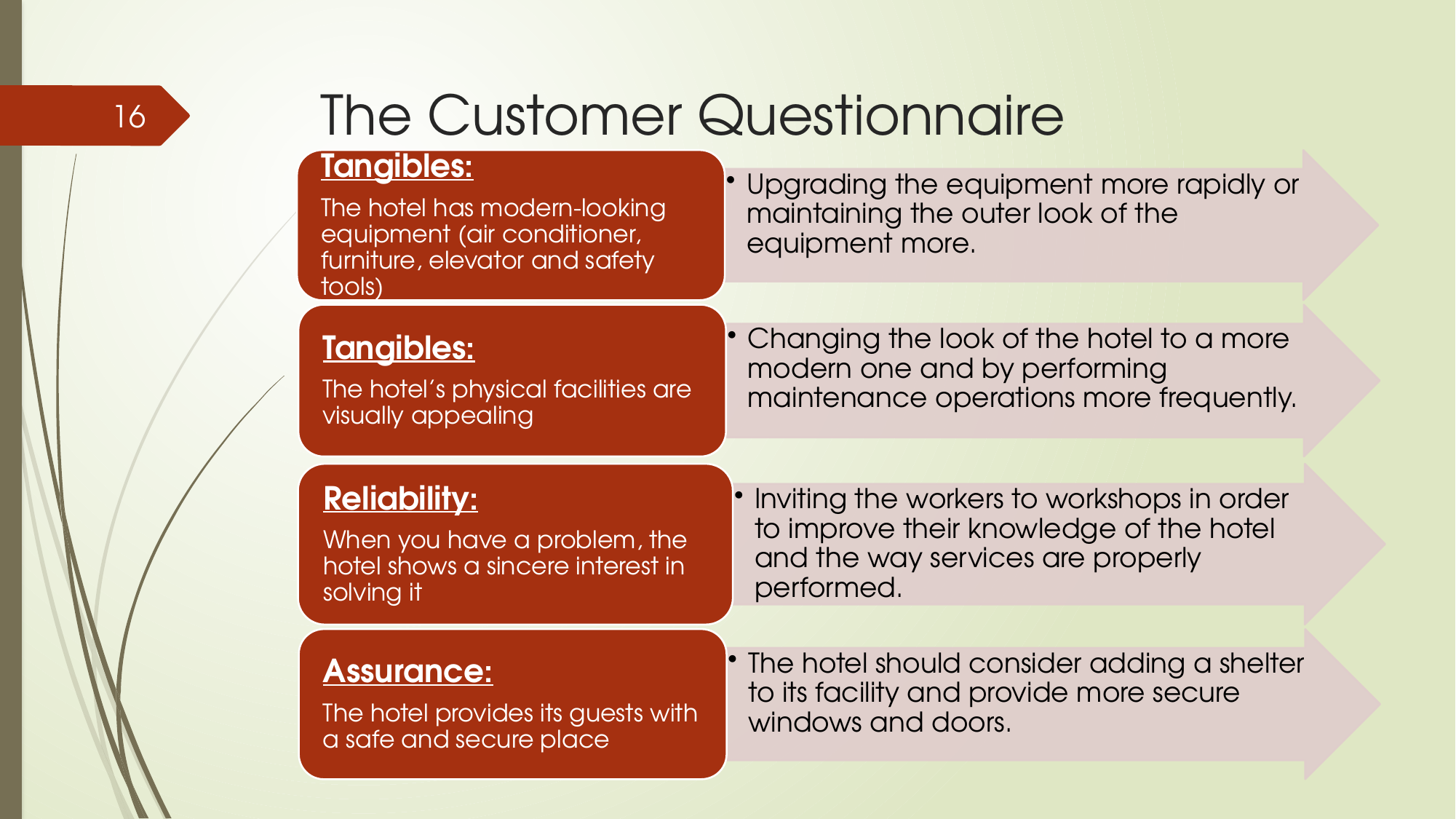

# The Customer Questionnaire
16
Upgrading the equipment more rapidly or maintaining the outer look of the equipment more.
Tangibles:
The hotel has modern-looking equipment (air conditioner, furniture, elevator and safety tools)
Changing the look of the hotel to a more modern one and by performing maintenance operations more frequently.
Tangibles:
The hotel’s physical facilities are visually appealing
Inviting the workers to workshops in order to improve their knowledge of the hotel and the way services are properly performed.
Reliability:
When you have a problem, the hotel shows a sincere interest in solving it
The hotel should consider adding a shelter to its facility and provide more secure windows and doors.
Assurance:
The hotel provides its guests with a safe and secure place